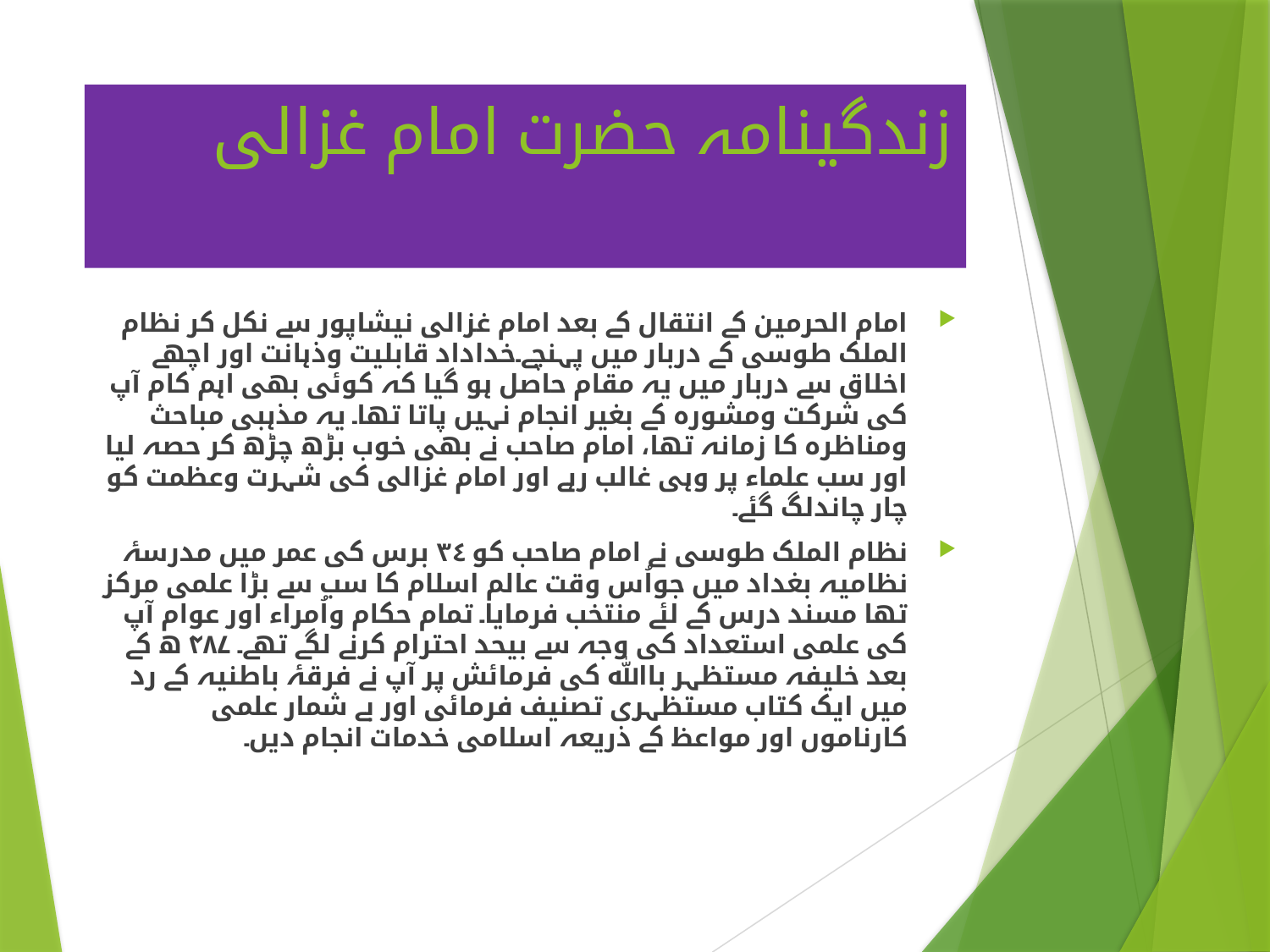

# زندگینامہ حضرت امام غزالی
امام الحرمین کے انتقال کے بعد امام غزالی نیشاپور سے نکل کر نظام الملک طوسی کے دربار میں پہنچے۔خداداد قابلیت وذہانت اور اچھے اخلاق سے دربار میں یہ مقام حاصل ہو گیا کہ کوئی بھی اہم کام آپ کی شرکت ومشورہ کے بغیر انجام نہیں پاتا تھا۔ یہ مذہبی مباحث ومناظرہ کا زمانہ تھا، امام صاحب نے بھی خوب بڑھ چڑھ کر حصہ لیا اور سب علماء پر وہی غالب رہے اور امام غزالی کی شہرت وعظمت کو چار چاندلگ گئے۔
نظام الملک طوسی نے امام صاحب کو ٣٤ برس کی عمر میں مدرسۂ نظامیہ بغداد میں جواُس وقت عالم اسلام کا سب سے بڑا علمی مرکز تھا مسند درس کے لئے منتخب فرمایا۔ تمام حکام واُمراء اور عوام آپ کی علمی استعداد کی وجہ سے بیحد احترام کرنے لگے تھے۔ ۴۸۷ ھ کے بعد خلیفہ مستظہر باﷲ کی فرمائش پر آپ نے فرقۂ باطنیہ کے رد میں ایک کتاب مستظہری تصنیف فرمائی اور بے شمار علمی کارناموں اور مواعظ کے ذریعہ اسلامی خدمات انجام دیں۔